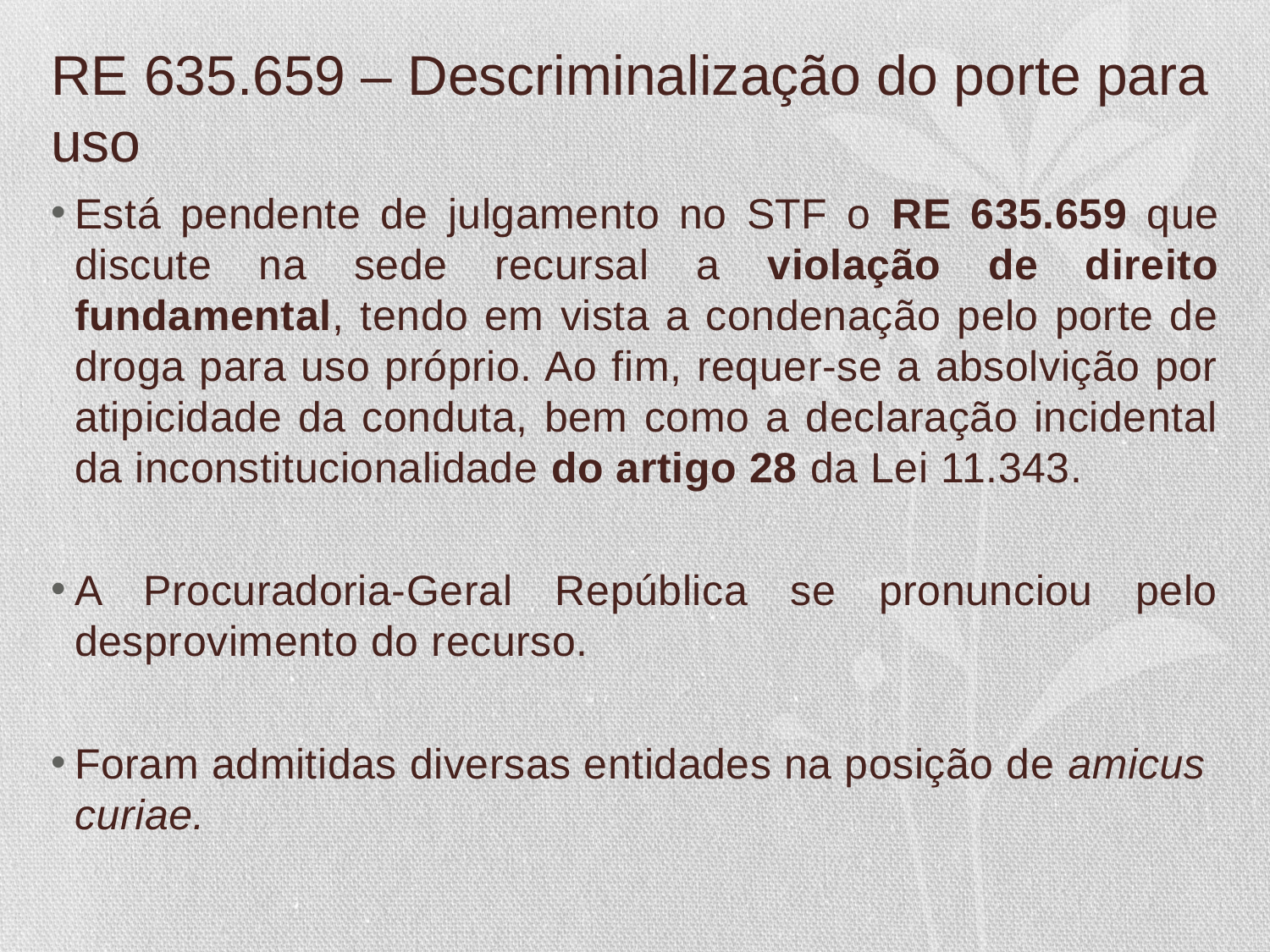

# RE 635.659 – Descriminalização do porte para uso
Está pendente de julgamento no STF o RE 635.659 que discute na sede recursal a violação de direito fundamental, tendo em vista a condenação pelo porte de droga para uso próprio. Ao fim, requer-se a absolvição por atipicidade da conduta, bem como a declaração incidental da inconstitucionalidade do artigo 28 da Lei 11.343.

A Procuradoria-Geral República se pronunciou pelo desprovimento do recurso.

Foram admitidas diversas entidades na posição de amicus curiae.